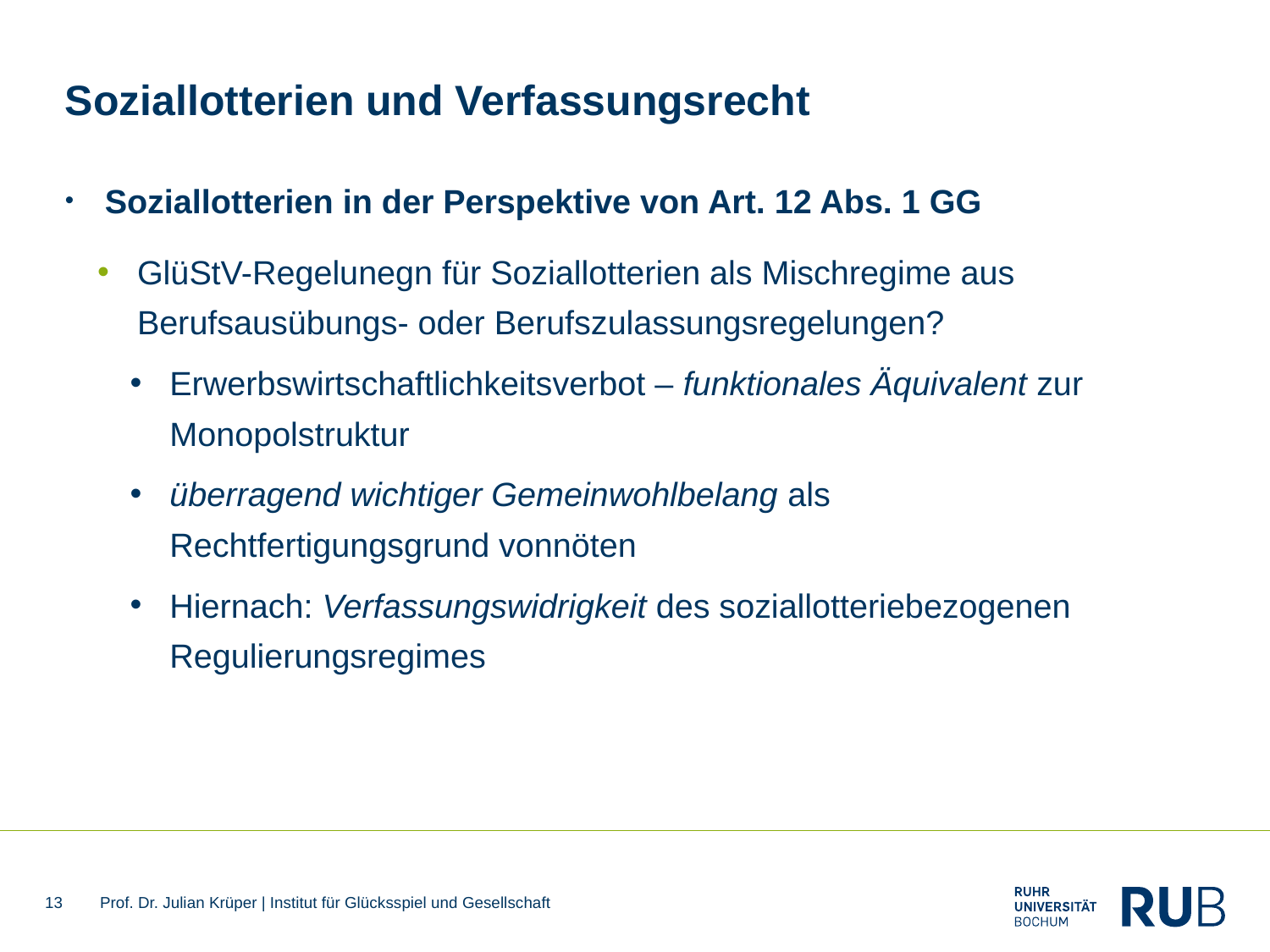

# Soziallotterien und Verfassungsrecht
Soziallotterien in der Perspektive von Art. 12 Abs. 1 GG
GlüStV-Regelunegn für Soziallotterien als Mischregime aus Berufsausübungs- oder Berufszulassungsregelungen?
Erwerbswirtschaftlichkeitsverbot – funktionales Äquivalent zur Monopolstruktur
überragend wichtiger Gemeinwohlbelang als Rechtfertigungsgrund vonnöten
Hiernach: Verfassungswidrigkeit des soziallotteriebezogenen Regulierungsregimes

13
Prof. Dr. Julian Krüper | Institut für Glücksspiel und Gesellschaft